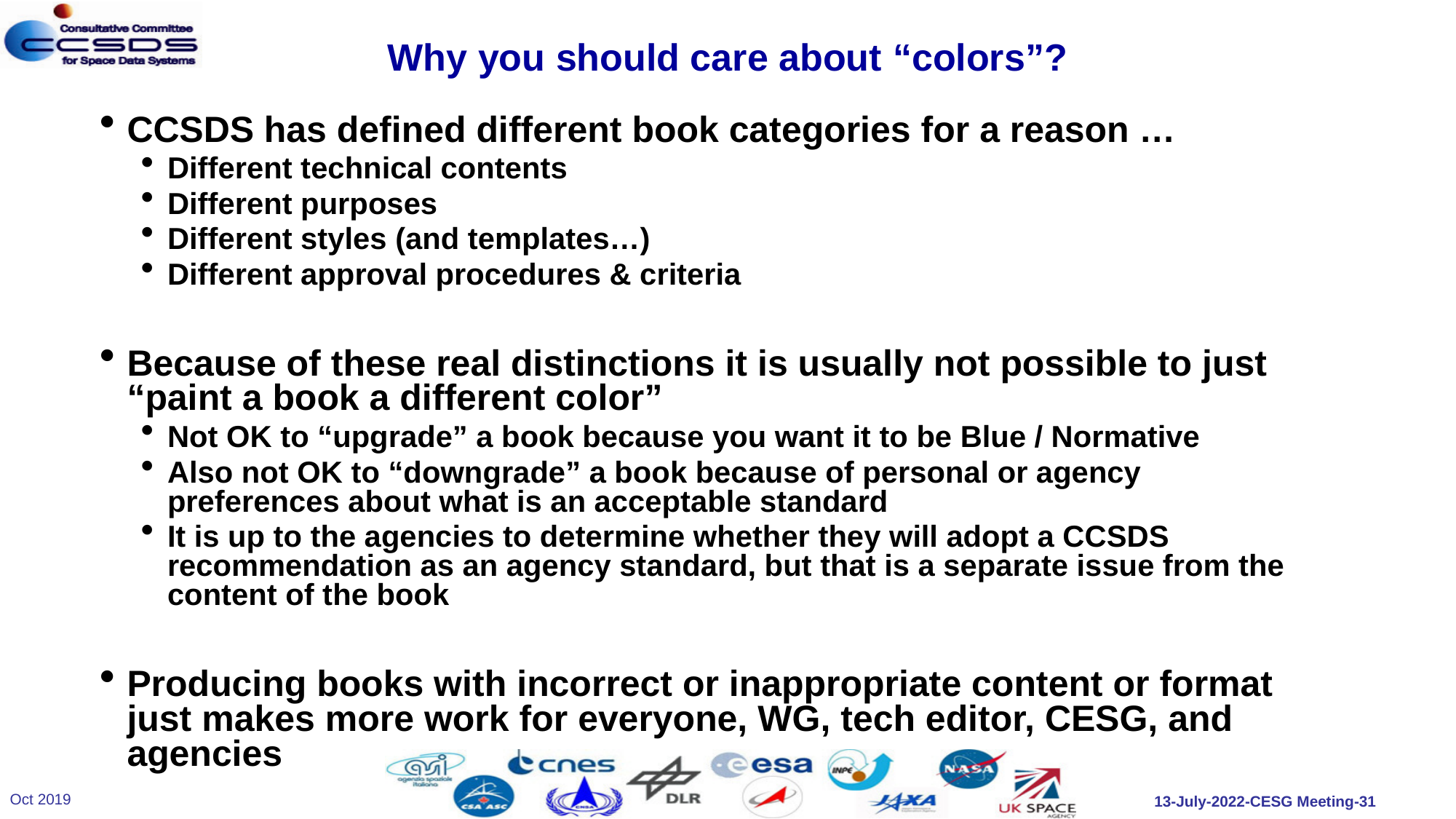

# Why you should care about “colors”?
CCSDS has defined different book categories for a reason …
Different technical contents
Different purposes
Different styles (and templates…)
Different approval procedures & criteria

Because of these real distinctions it is usually not possible to just “paint a book a different color”
Not OK to “upgrade” a book because you want it to be Blue / Normative
Also not OK to “downgrade” a book because of personal or agency preferences about what is an acceptable standard
It is up to the agencies to determine whether they will adopt a CCSDS recommendation as an agency standard, but that is a separate issue from the content of the book

Producing books with incorrect or inappropriate content or format just makes more work for everyone, WG, tech editor, CESG, and agencies

Oct 2019